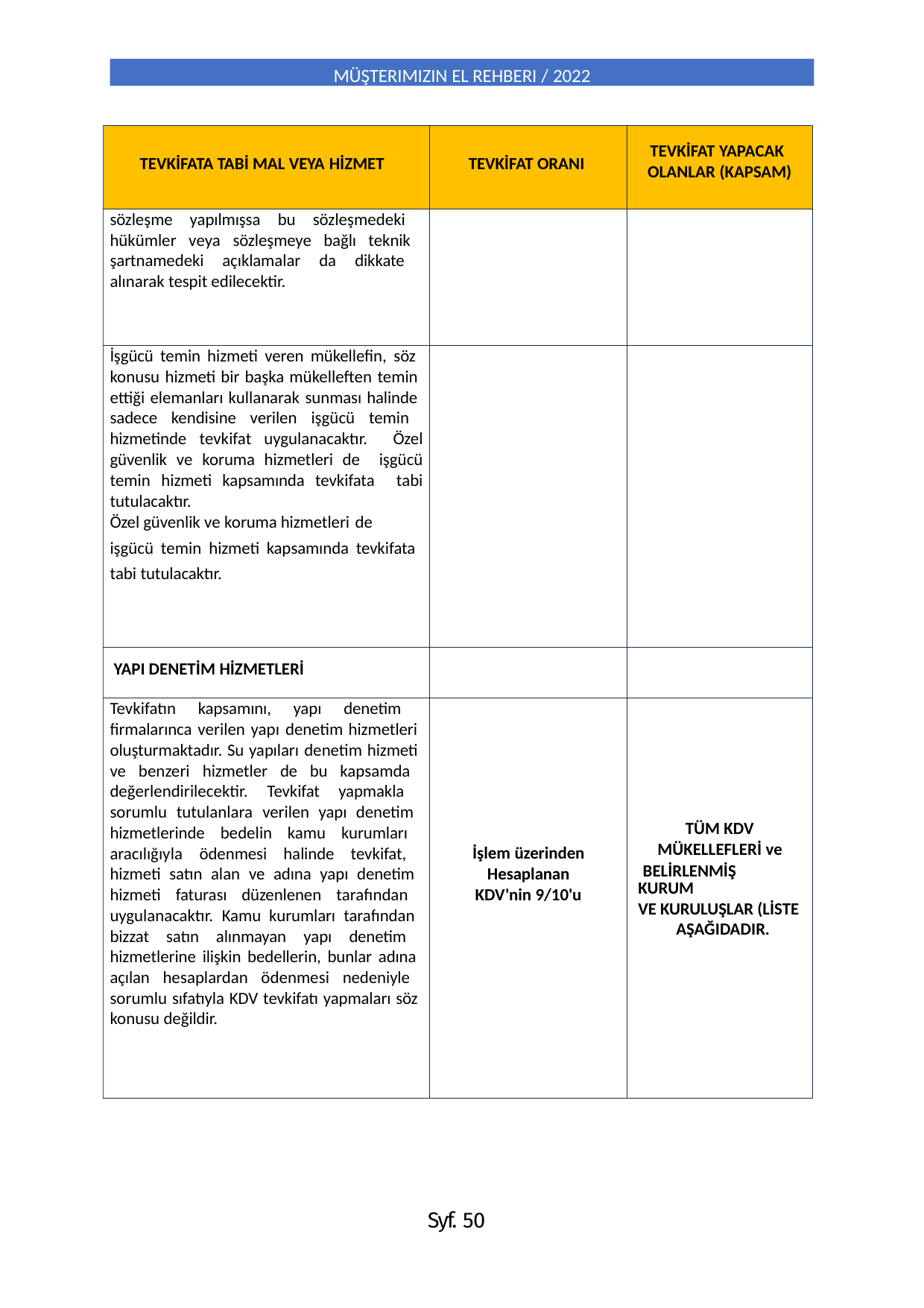

MÜŞTERIMIZIN EL REHBERI / 2022
| TEVKİFATA TABİ MAL VEYA HİZMET | TEVKİFAT ORANI | TEVKİFAT YAPACAK OLANLAR (KAPSAM) |
| --- | --- | --- |
| sözleşme yapılmışsa bu sözleşmedeki hükümler veya sözleşmeye bağlı teknik şartnamedeki açıklamalar da dikkate alınarak tespit edilecektir. |  |  |
| İşgücü temin hizmeti veren mükellefin, söz konusu hizmeti bir başka mükelleften temin ettiği elemanları kullanarak sunması halinde sadece kendisine verilen işgücü temin hizmetinde tevkifat uygulanacaktır. Özel güvenlik ve koruma hizmetleri de işgücü temin hizmeti kapsamında tevkifata tabi tutulacaktır. Özel güvenlik ve koruma hizmetleri de işgücü temin hizmeti kapsamında tevkifata tabi tutulacaktır. |  |  |
| YAPI DENETİM HİZMETLERİ |  |  |
| Tevkifatın kapsamını, yapı denetim firmalarınca verilen yapı denetim hizmetleri oluşturmaktadır. Su yapıları denetim hizmeti ve benzeri hizmetler de bu kapsamda değerlendirilecektir. Tevkifat yapmakla sorumlu tutulanlara verilen yapı denetim hizmetlerinde bedelin kamu kurumları aracılığıyla ödenmesi halinde tevkifat, hizmeti satın alan ve adına yapı denetim hizmeti faturası düzenlenen tarafından uygulanacaktır. Kamu kurumları tarafından bizzat satın alınmayan yapı denetim hizmetlerine ilişkin bedellerin, bunlar adına açılan hesaplardan ödenmesi nedeniyle sorumlu sıfatıyla KDV tevkifatı yapmaları söz konusu değildir. | İşlem üzerinden Hesaplanan KDV'nin 9/10'u | TÜM KDV MÜKELLEFLERİ ve BELİRLENMİŞ KURUM VE KURULUŞLAR (LİSTE AŞAĞIDADIR. |
Syf. 50